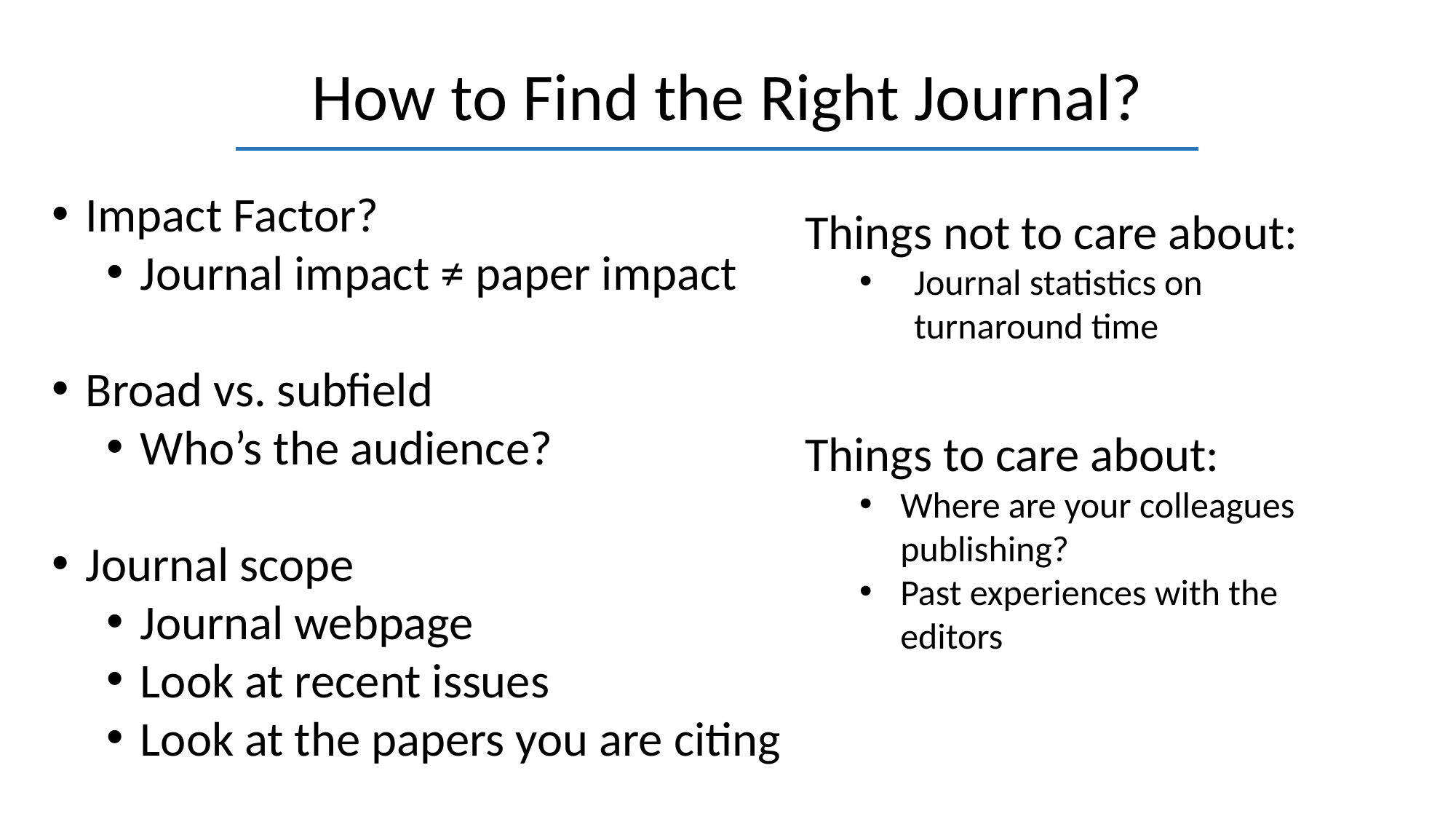

# How to Find the Right Journal?
Impact Factor?
Journal impact ≠ paper impact

Broad vs. subfield
Who’s the audience?

Journal scope
Journal webpage
Look at recent issues
Look at the papers you are citing
Things not to care about:
Journal statistics on turnaround time
Things to care about:
Where are your colleagues publishing?
Past experiences with the editors